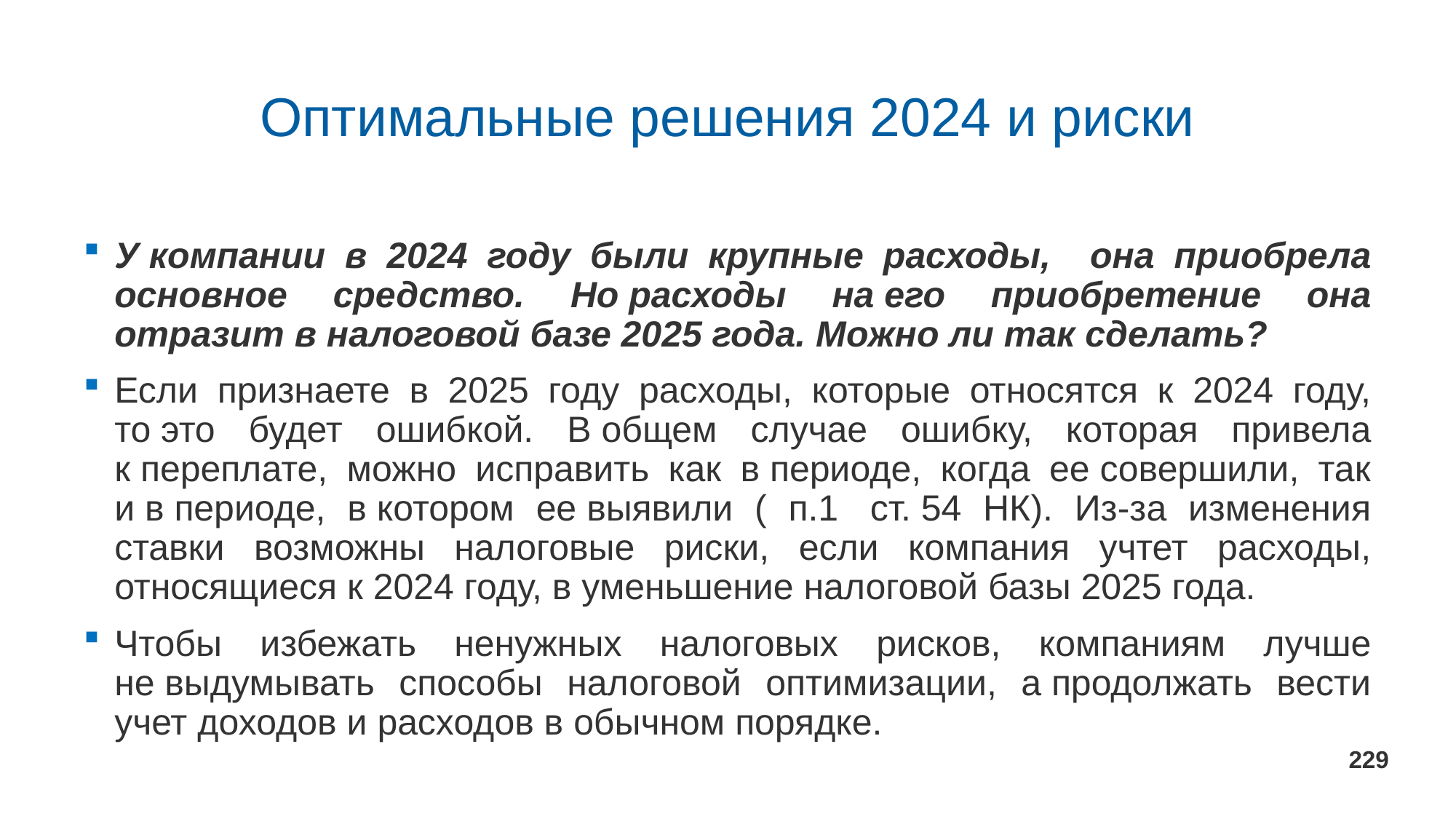

# Оптимальные решения 2024 и риски
У компании в 2024 году были крупные расходы,  она приобрела основное средство. Но расходы на его приобретение она отразит в налоговой базе 2025 года. Можно ли так сделать?
Если признаете в 2025 году расходы, которые относятся к 2024 году, то это будет ошибкой. В общем случае ошибку, которая привела к переплате, можно исправить как в периоде, когда ее совершили, так и в периоде, в котором ее выявили ( п.1  ст. 54 НК). Из-за изменения ставки возможны налоговые риски, если компания учтет расходы, относящиеся к 2024 году, в уменьшение налоговой базы 2025 года.
Чтобы избежать ненужных налоговых рисков, компаниям лучше не выдумывать способы налоговой оптимизации, а продолжать вести учет доходов и расходов в обычном порядке.